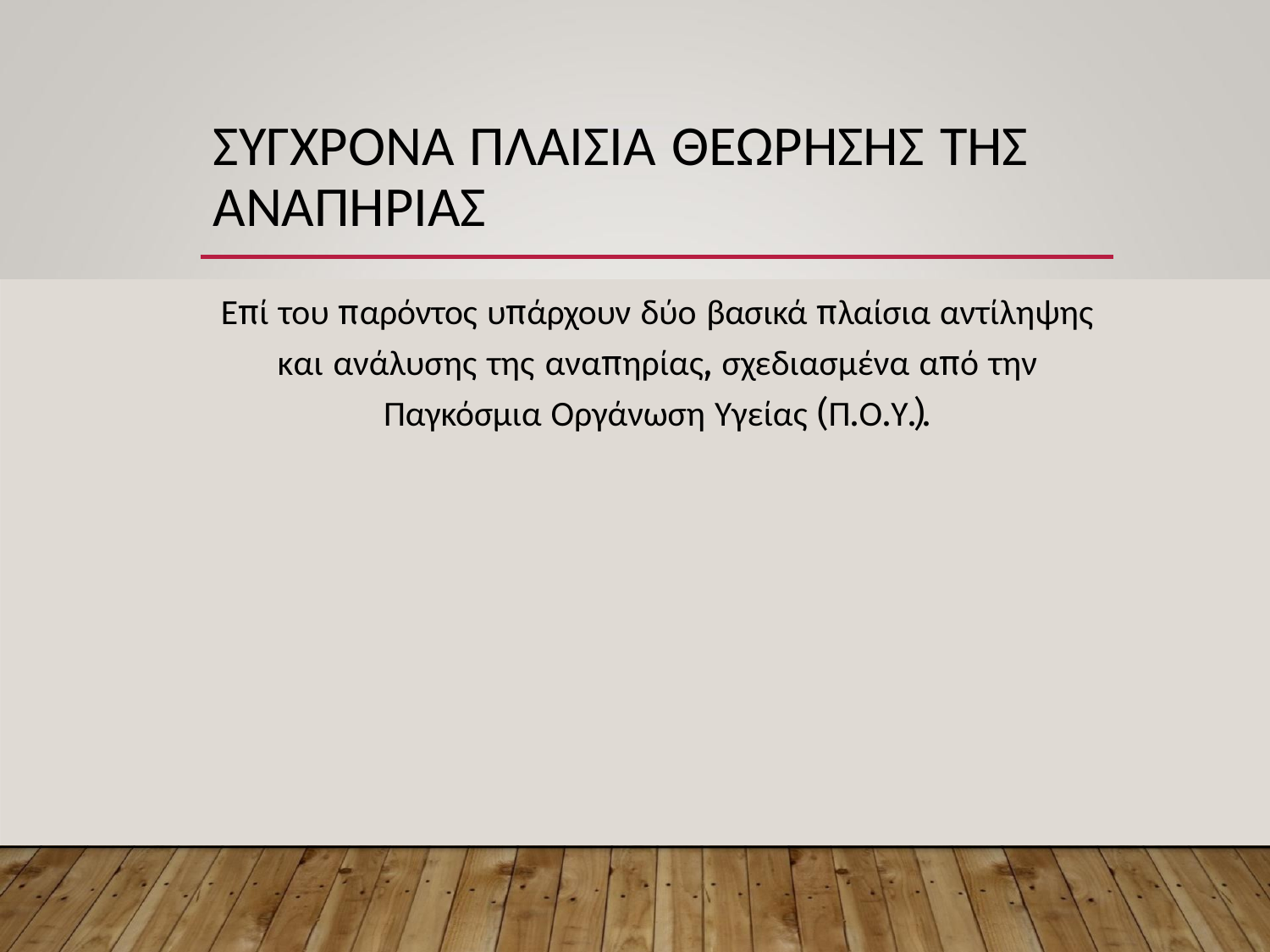

# ΣΥΓΧΡΟΝΑ ΠΛΑΙΣΙΑ ΘΕΩΡΗΣΗΣ ΤΗΣ  ΑΝΑΠΗΡΙΑΣ
Επί του παρόντος υπάρχουν δύο βασικά πλαίσια αντίληψης  και ανάλυσης της	αναπηρίας, σχεδιασμένα από την  Παγκόσμια Οργάνωση Υγείας (Π.Ο.Υ.).